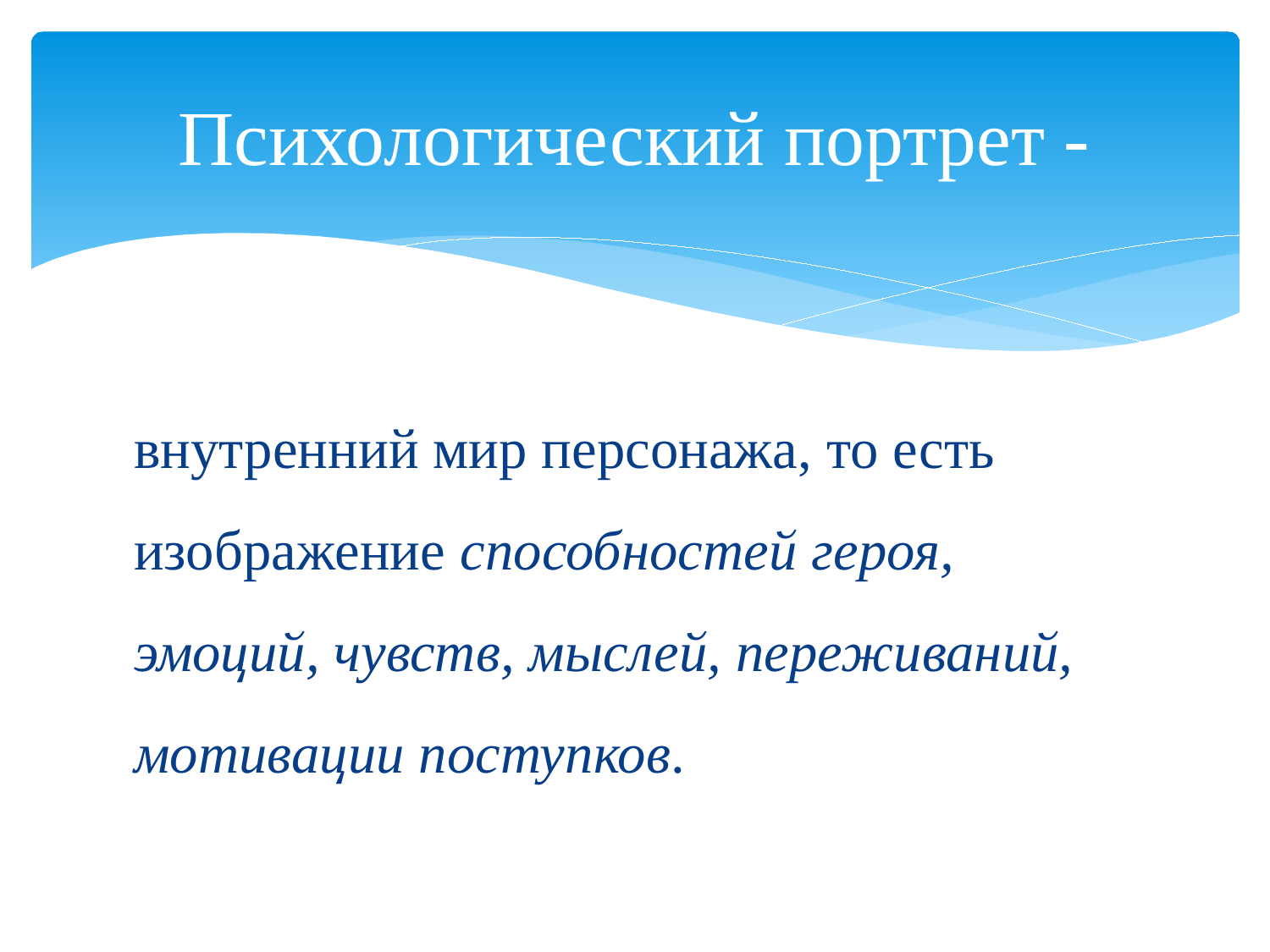

# Психологический портрет -
внутренний мир персонажа, то есть изображение способностей героя, эмоций, чувств, мыслей, переживаний, мотивации поступков.